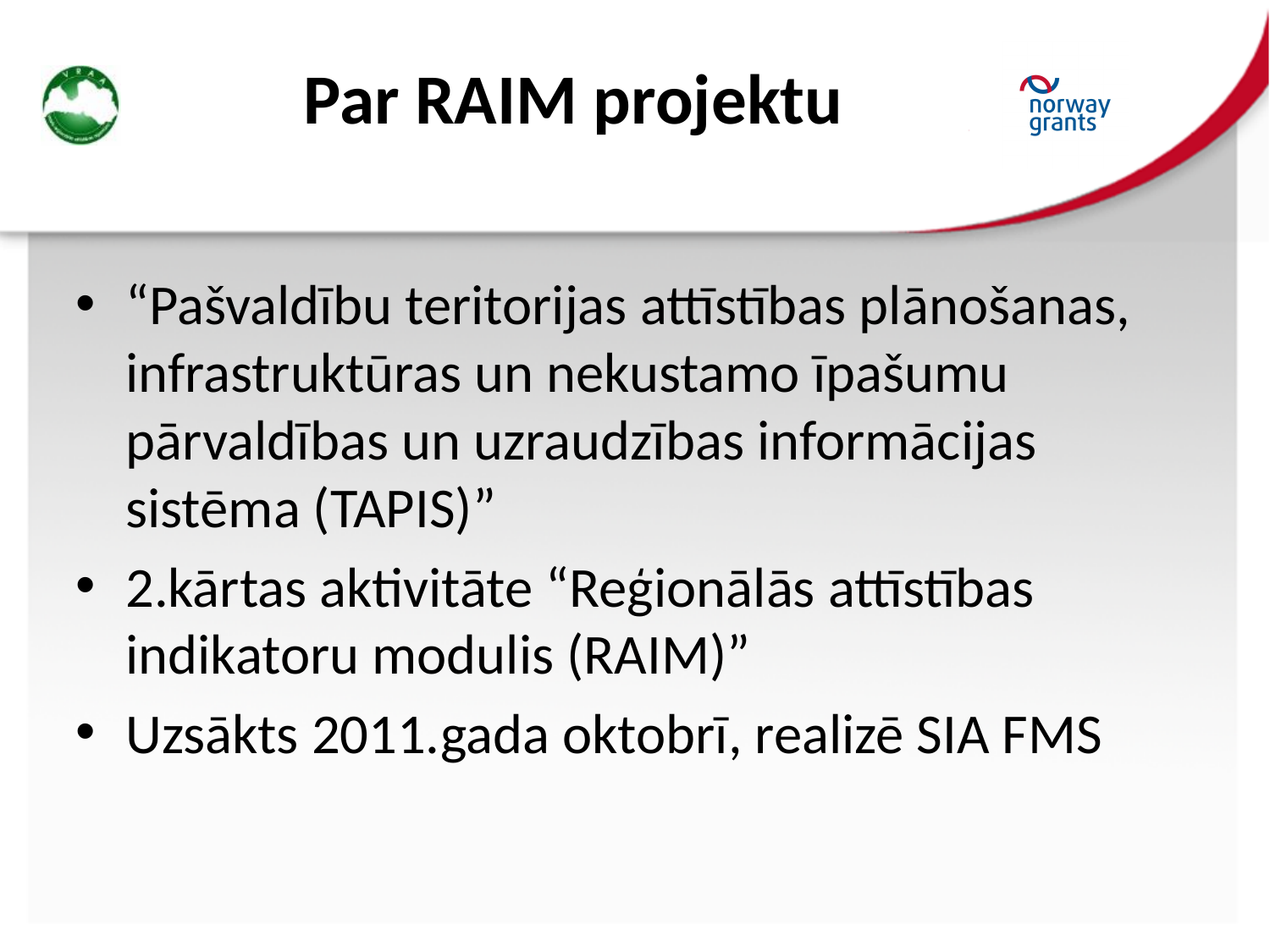

# Par RAIM projektu
“Pašvaldību teritorijas attīstības plānošanas, infrastruktūras un nekustamo īpašumu pārvaldības un uzraudzības informācijas sistēma (TAPIS)”
2.kārtas aktivitāte “Reģionālās attīstības indikatoru modulis (RAIM)”
Uzsākts 2011.gada oktobrī, realizē SIA FMS